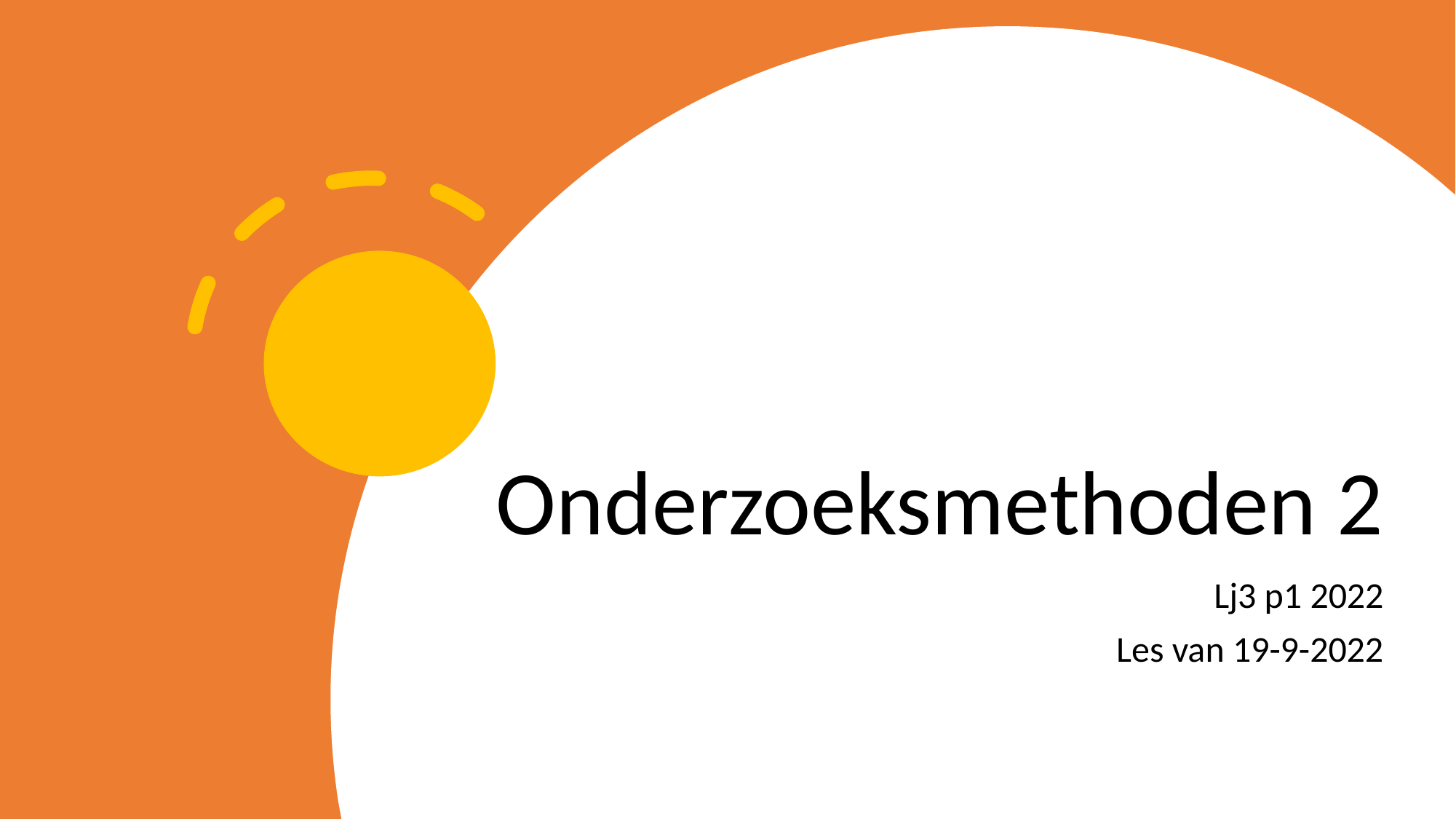

# Onderzoeksmethoden 2

Lj3 p1 2022
Les van 19-9-2022